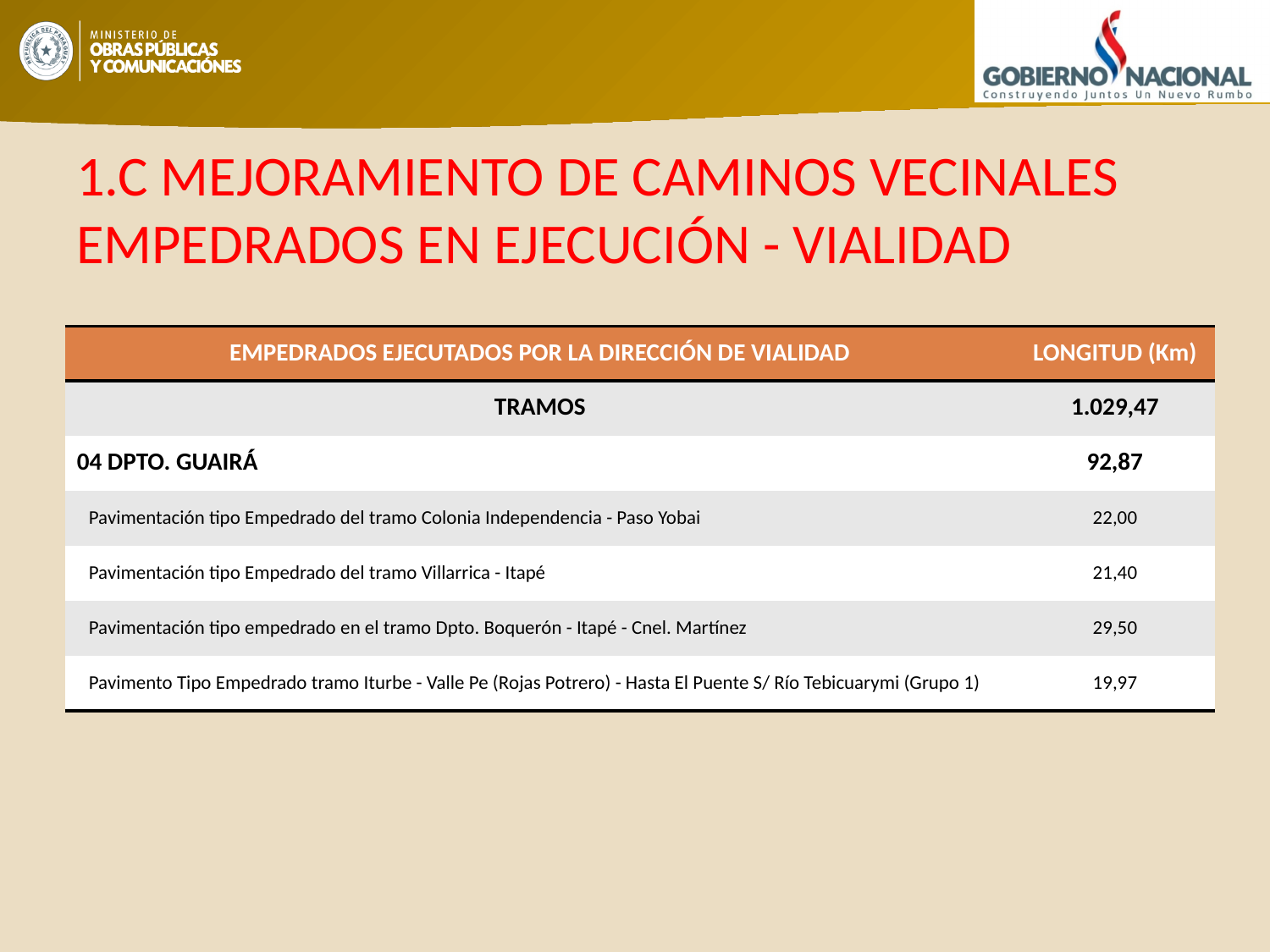

# 1.C MEJORAMIENTO DE CAMINOS VECINALES EMPEDRADOS EN EJECUCIÓN - VIALIDAD
| EMPEDRADOS EJECUTADOS POR LA DIRECCIÓN DE VIALIDAD | LONGITUD (Km) |
| --- | --- |
| TRAMOS | 1.029,47 |
| 04 DPTO. GUAIRÁ | 92,87 |
| Pavimentación tipo Empedrado del tramo Colonia Independencia - Paso Yobai | 22,00 |
| Pavimentación tipo Empedrado del tramo Villarrica - Itapé | 21,40 |
| Pavimentación tipo empedrado en el tramo Dpto. Boquerón - Itapé - Cnel. Martínez | 29,50 |
| Pavimento Tipo Empedrado tramo Iturbe - Valle Pe (Rojas Potrero) - Hasta El Puente S/ Río Tebicuarymi (Grupo 1) | 19,97 |